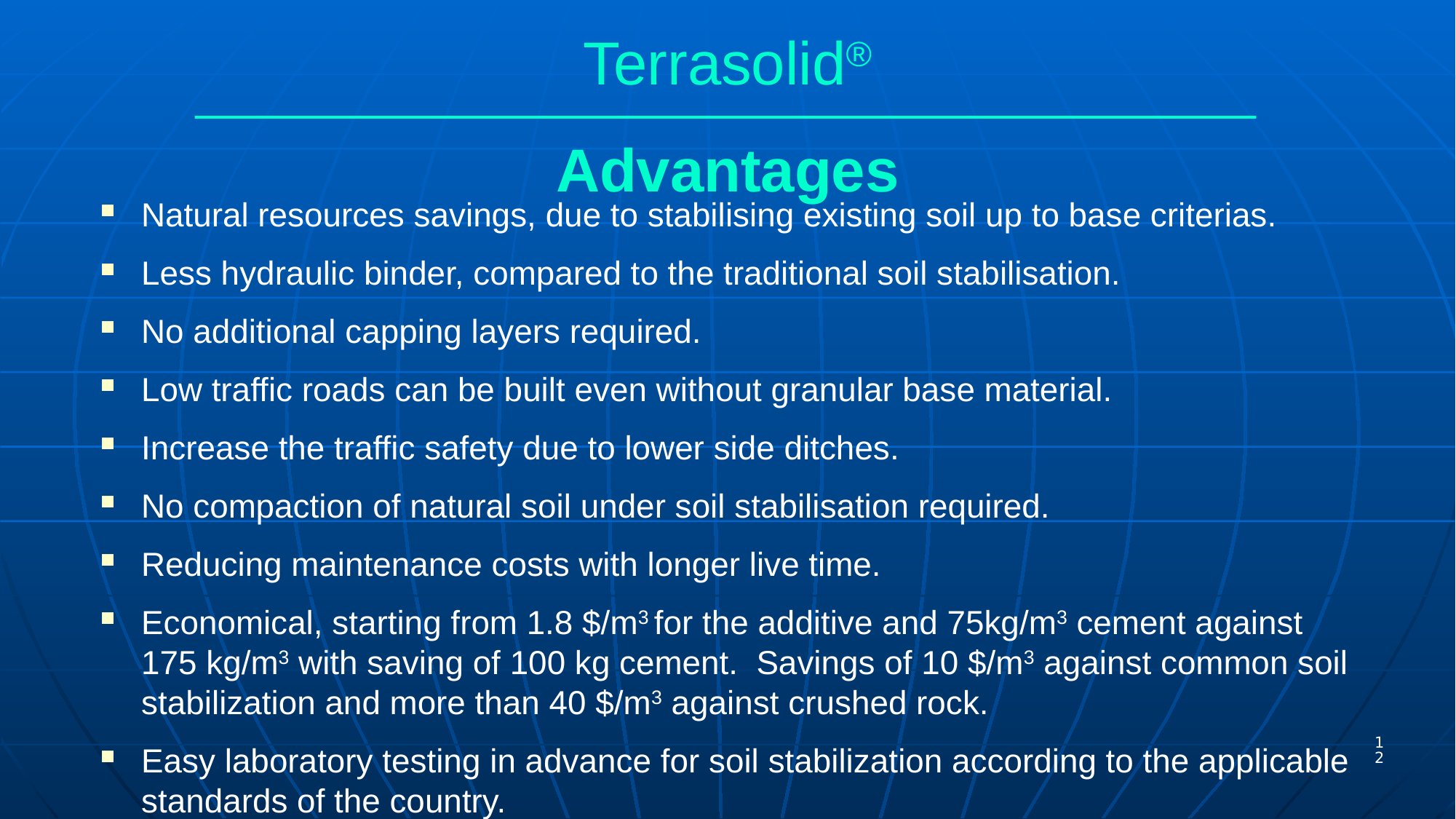

Terrasolid®

Advantages
Natural resources savings, due to stabilising existing soil up to base criterias.
Less hydraulic binder, compared to the traditional soil stabilisation.
No additional capping layers required.
Low traffic roads can be built even without granular base material.
Increase the traffic safety due to lower side ditches.
No compaction of natural soil under soil stabilisation required.
Reducing maintenance costs with longer live time.
Economical, starting from 1.8 $/m3 for the additive and 75kg/m3 cement against 175 kg/m3 with saving of 100 kg cement.  Savings of 10 $/m3 against common soil stabilization and more than 40 $/m3 against crushed rock.
Easy laboratory testing in advance for soil stabilization according to the applicable standards of the country.

12